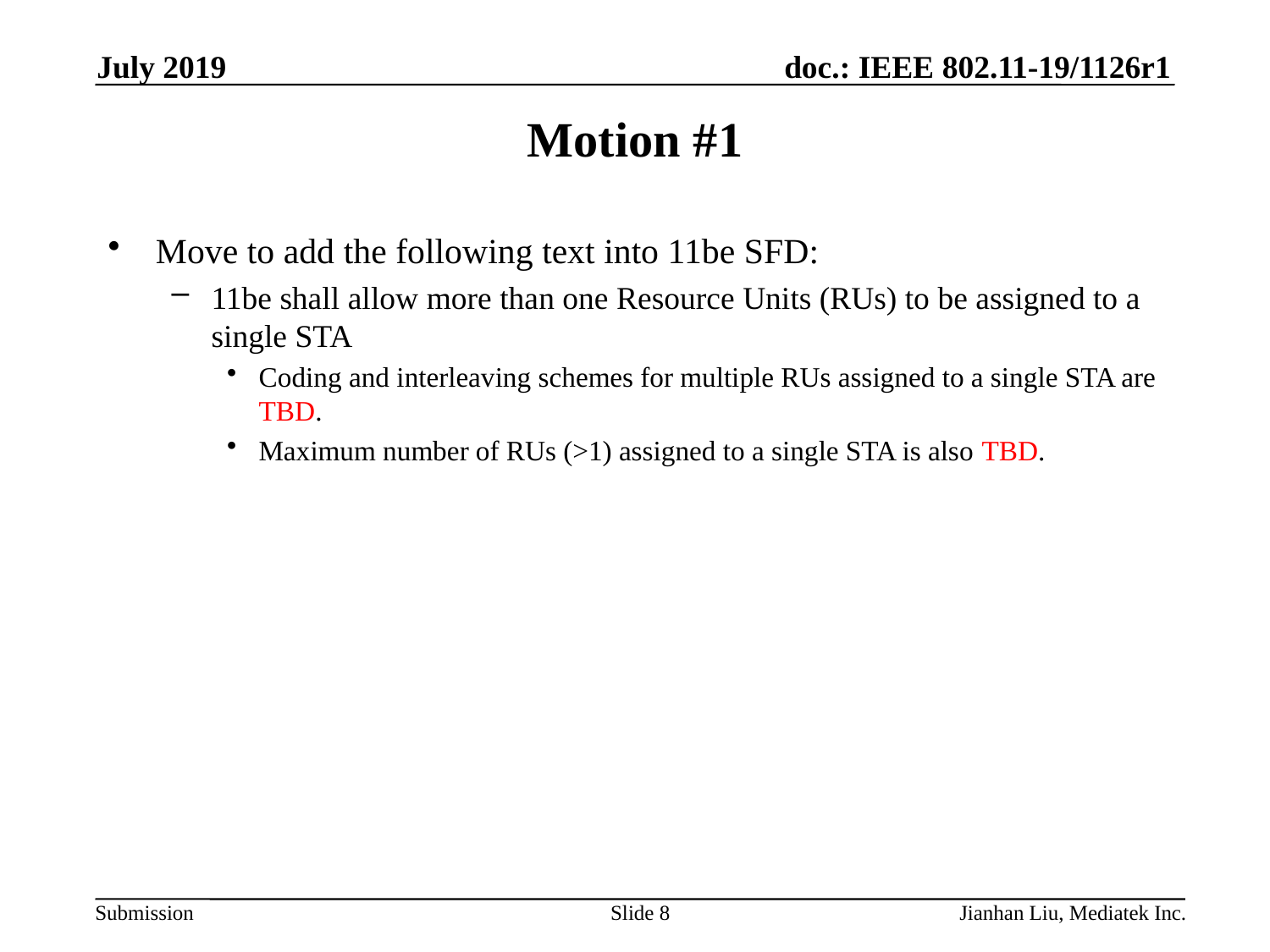

July 2019
# Motion #1
Move to add the following text into 11be SFD:
11be shall allow more than one Resource Units (RUs) to be assigned to a single STA
Coding and interleaving schemes for multiple RUs assigned to a single STA are TBD.
Maximum number of RUs (>1) assigned to a single STA is also TBD.

Slide 8
Jianhan Liu, Mediatek Inc.